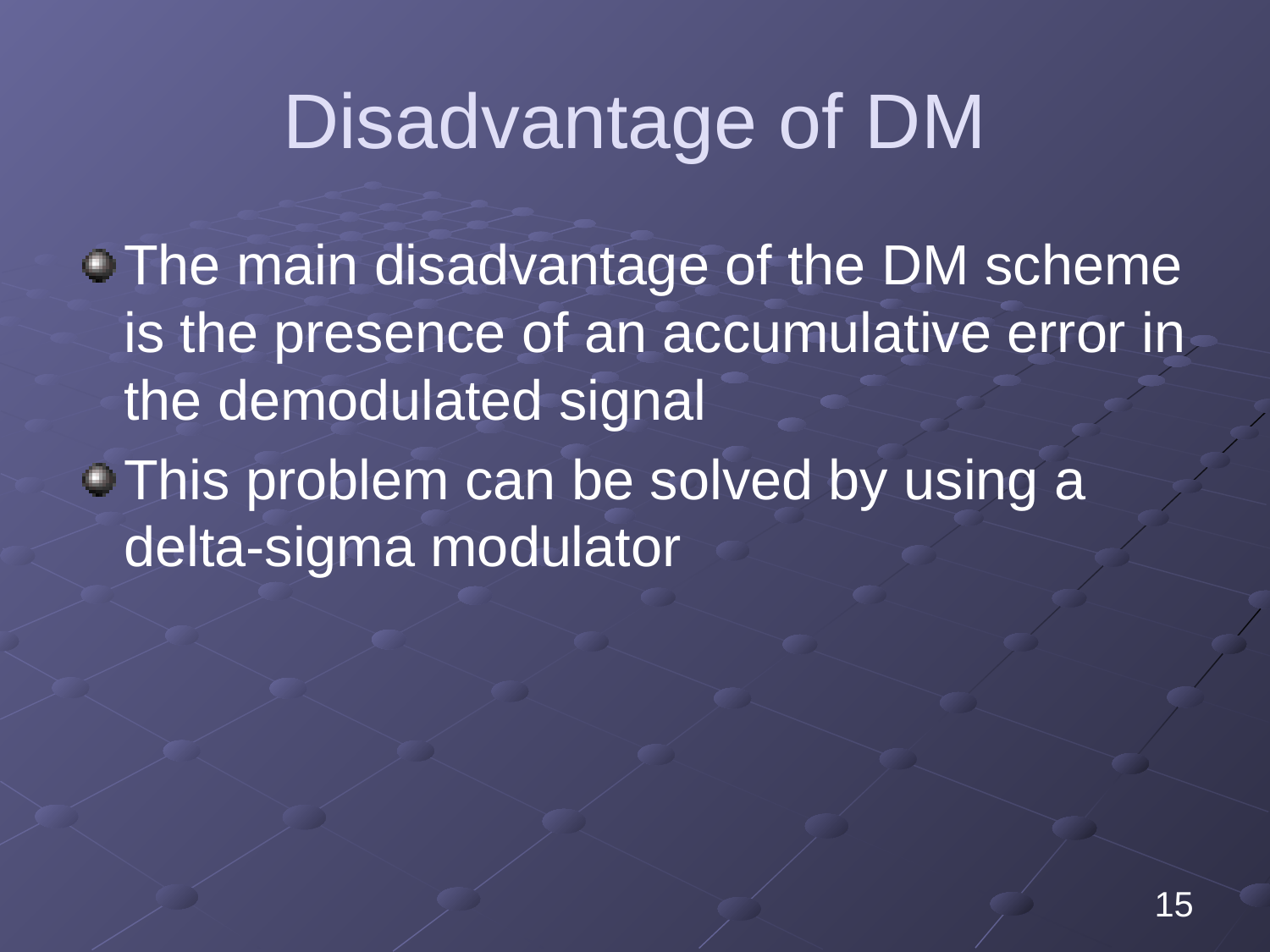

# Disadvantage of DM
The main disadvantage of the DM scheme is the presence of an accumulative error in the demodulated signal
This problem can be solved by using a delta-sigma modulator
15